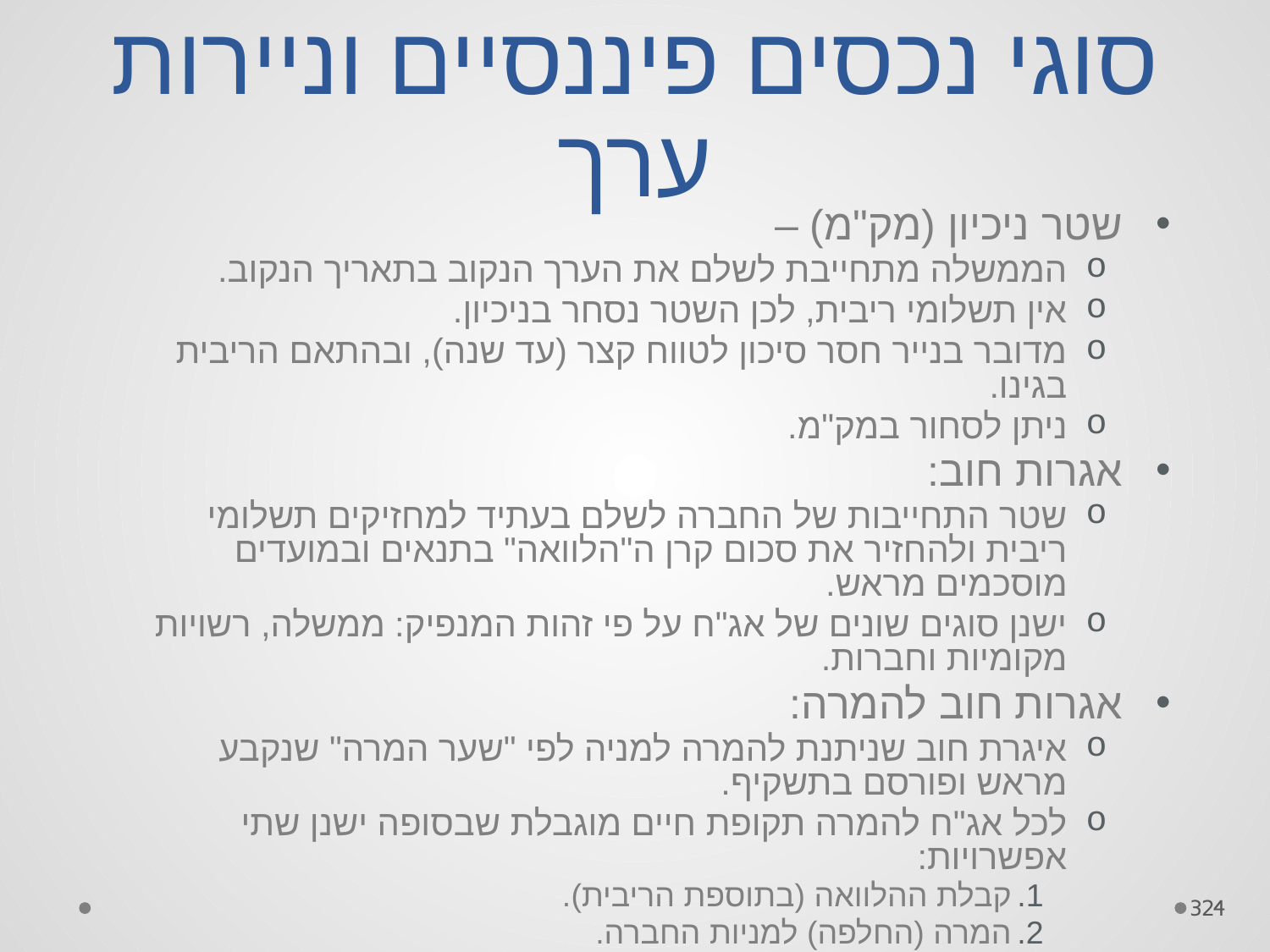

# סוגי נכסים פיננסיים וניירות ערך
שטר ניכיון (מק"מ) –
הממשלה מתחייבת לשלם את הערך הנקוב בתאריך הנקוב.
אין תשלומי ריבית, לכן השטר נסחר בניכיון.
מדובר בנייר חסר סיכון לטווח קצר (עד שנה), ובהתאם הריבית בגינו.
ניתן לסחור במק"מ.
אגרות חוב:
שטר התחייבות של החברה לשלם בעתיד למחזיקים תשלומי ריבית ולהחזיר את סכום קרן ה"הלוואה" בתנאים ובמועדים מוסכמים מראש.
ישנן סוגים שונים של אג"ח על פי זהות המנפיק: ממשלה, רשויות מקומיות וחברות.
אגרות חוב להמרה:
איגרת חוב שניתנת להמרה למניה לפי "שער המרה" שנקבע מראש ופורסם בתשקיף.
לכל אג"ח להמרה תקופת חיים מוגבלת שבסופה ישנן שתי אפשרויות:
קבלת ההלוואה (בתוספת הריבית).
המרה (החלפה) למניות החברה.
324